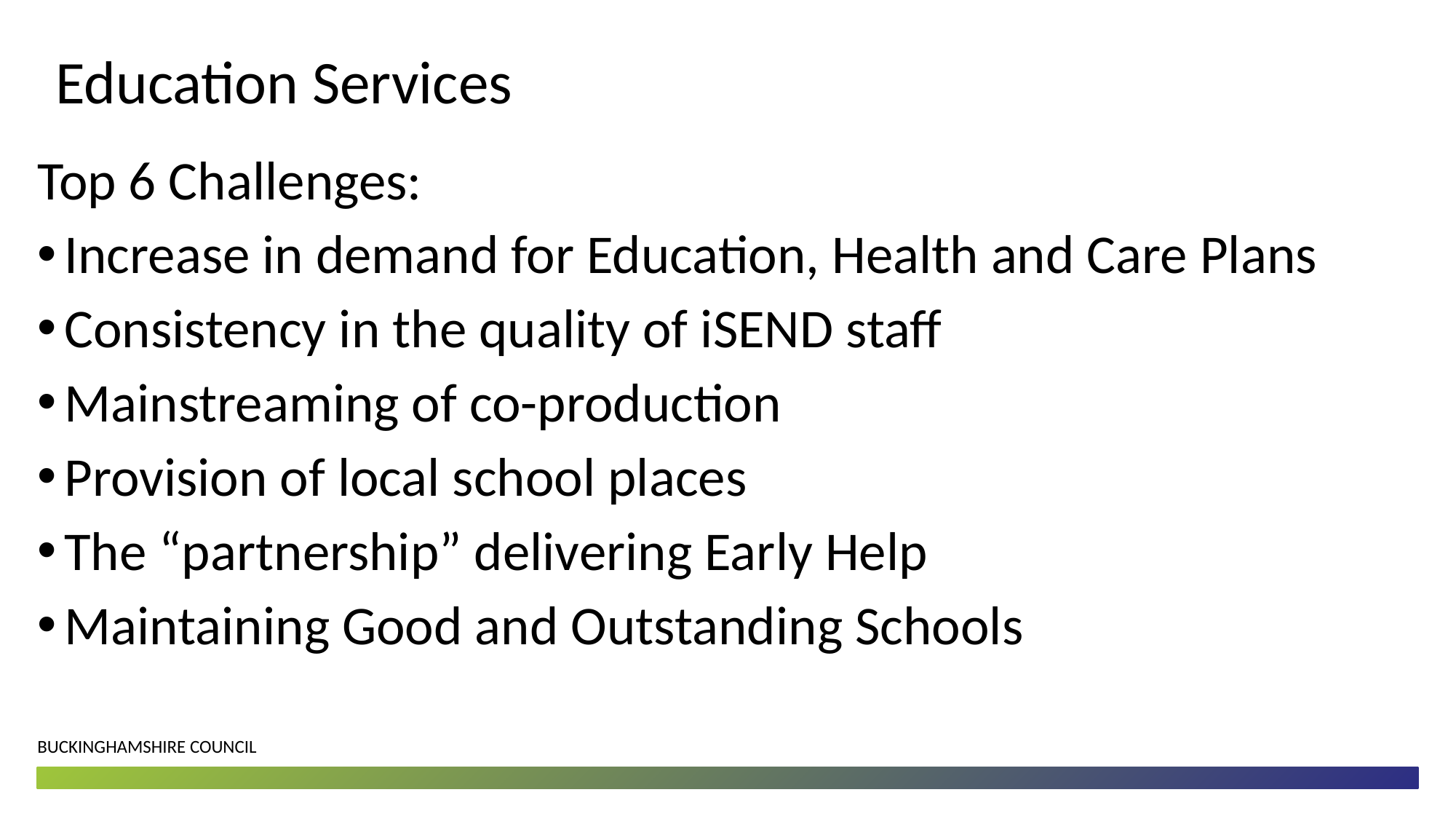

# Education Services
Top 6 Challenges:
Increase in demand for Education, Health and Care Plans
Consistency in the quality of iSEND staff
Mainstreaming of co-production
Provision of local school places
The “partnership” delivering Early Help
Maintaining Good and Outstanding Schools